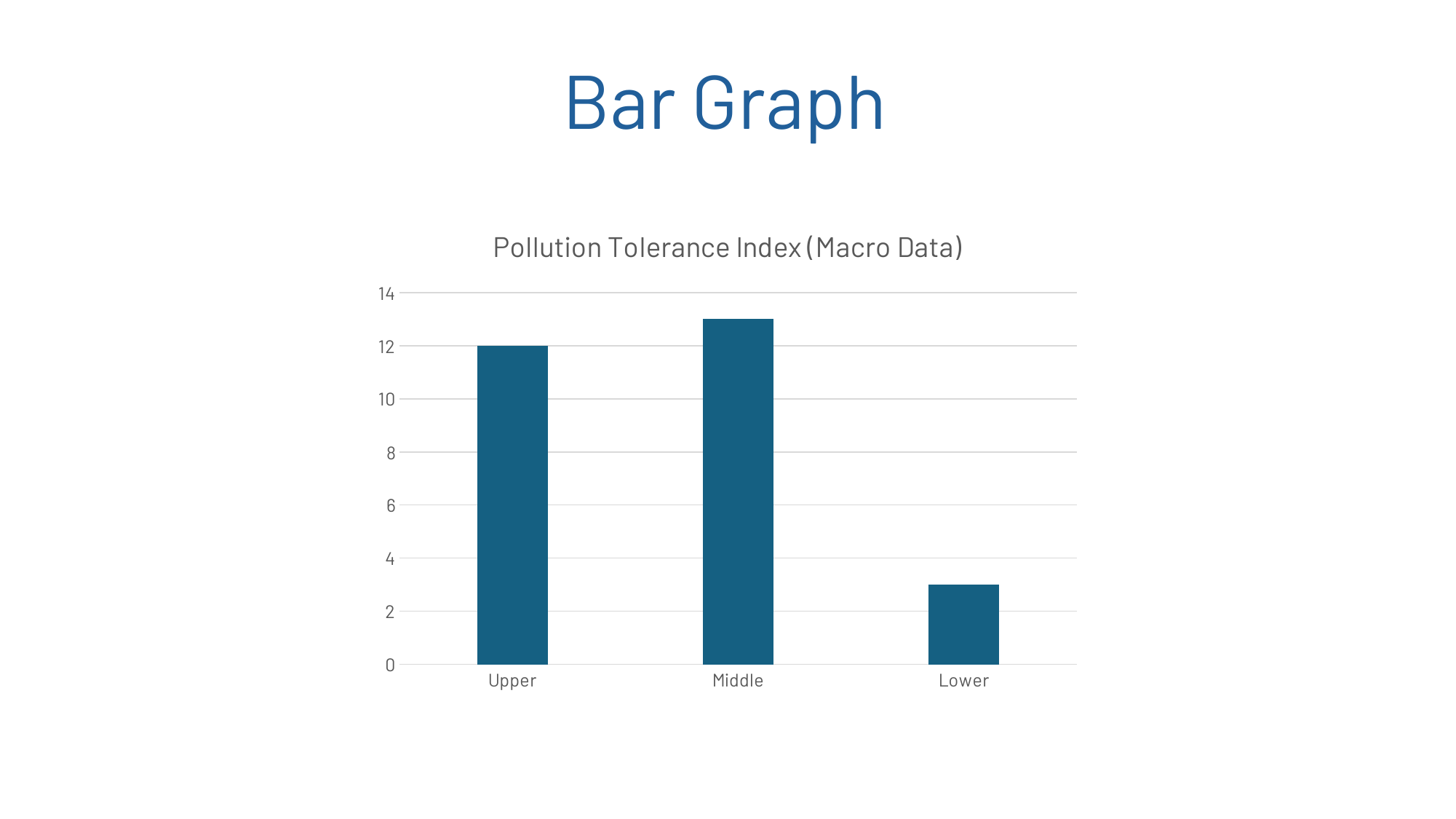

Bar Graph

### Chart: Pollution Tolerance Index (Macro Data)

| Category | Series 1 |
|---|---|
| Upper | 12.0 |
| Middle | 13.0 |
| Lower | 3.0 |